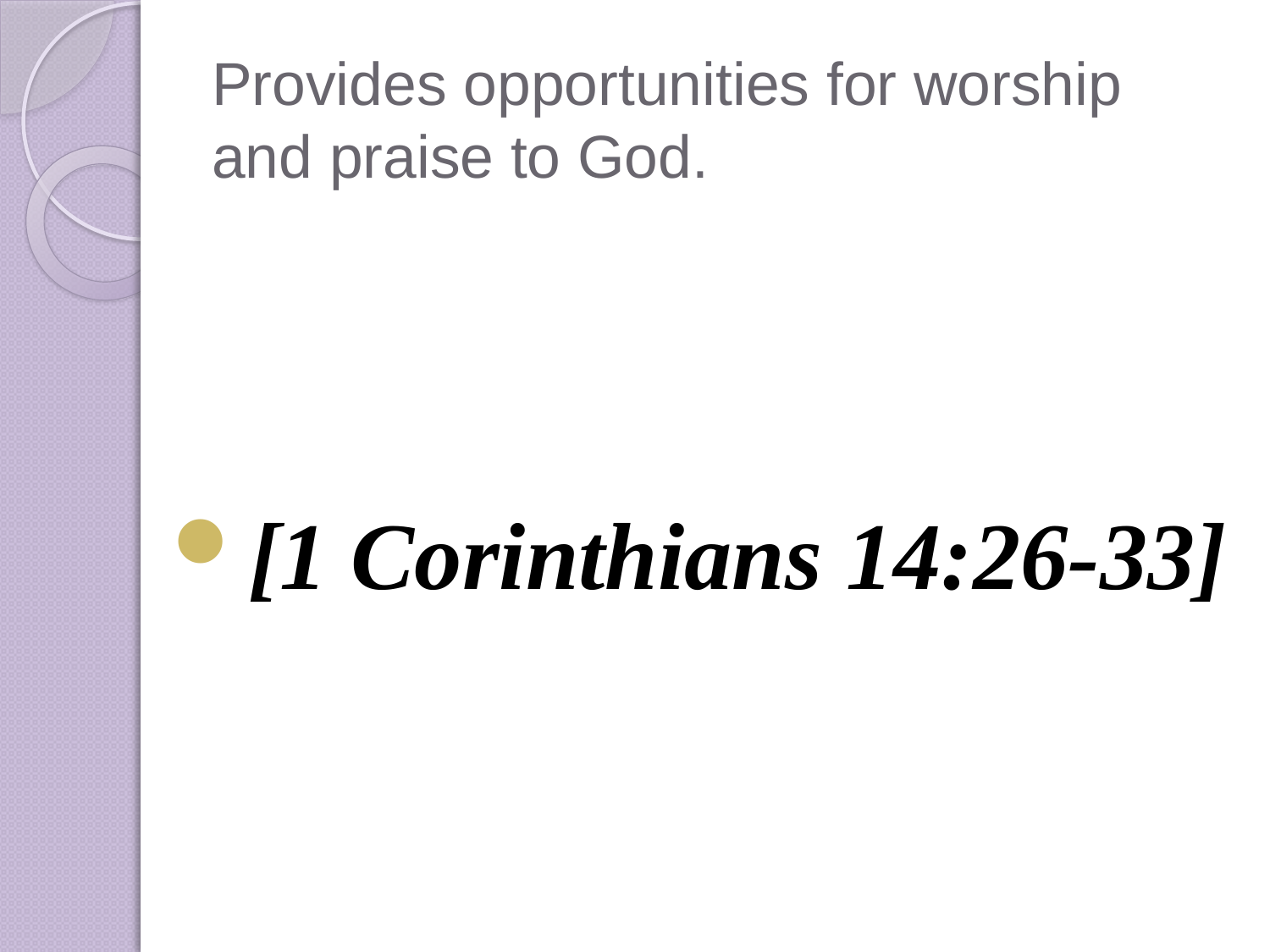

# Provides opportunities for worship and praise to God.
[1 Corinthians 14:26-33]